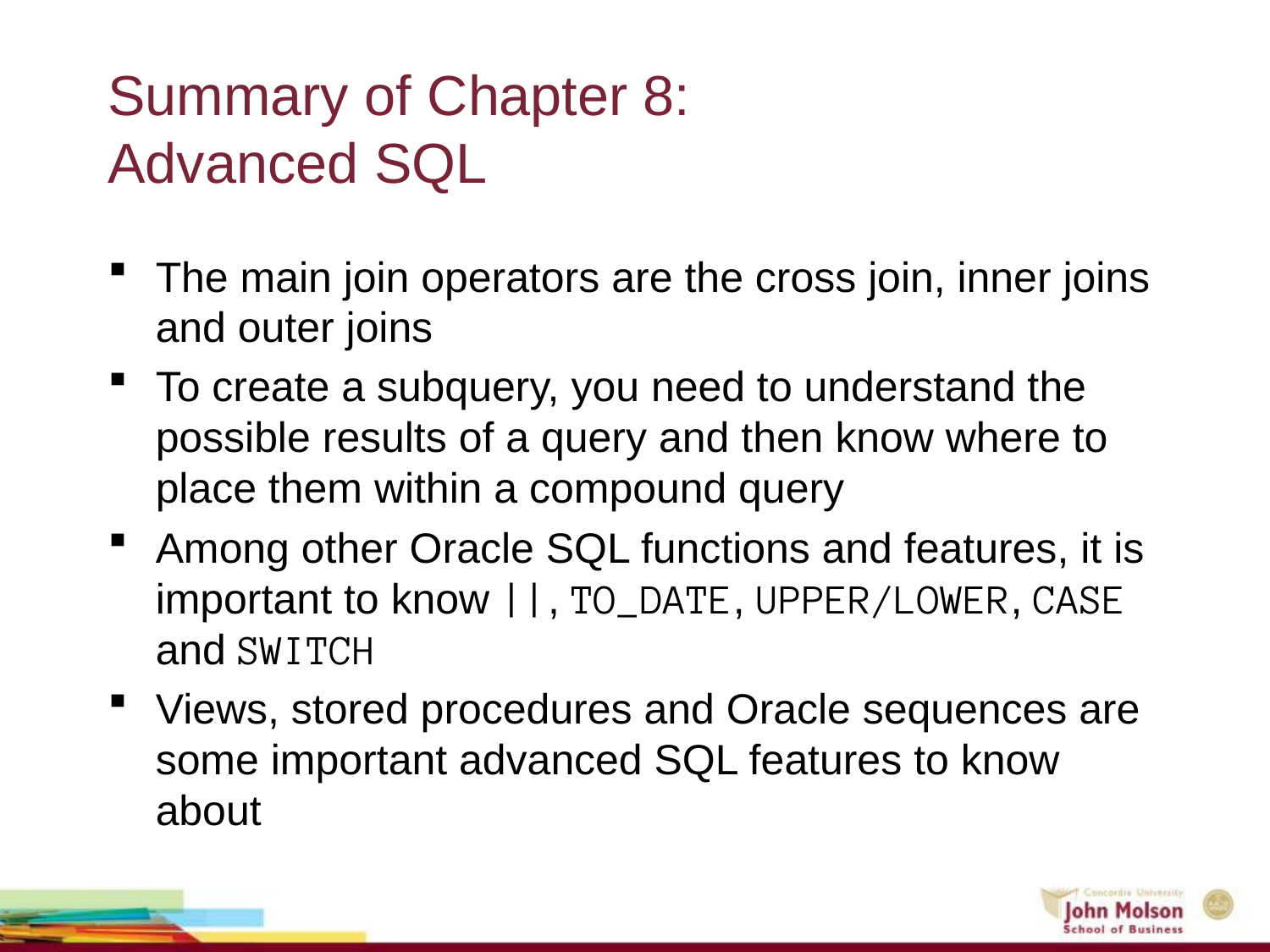

# Summary of Chapter 8: Advanced SQL
The main join operators are the cross join, inner joins and outer joins
To create a subquery, you need to understand the possible results of a query and then know where to place them within a compound query
Among other Oracle SQL functions and features, it is important to know ||, TO_DATE, UPPER/LOWER, CASE and SWITCH
Views, stored procedures and Oracle sequences are some important advanced SQL features to know about